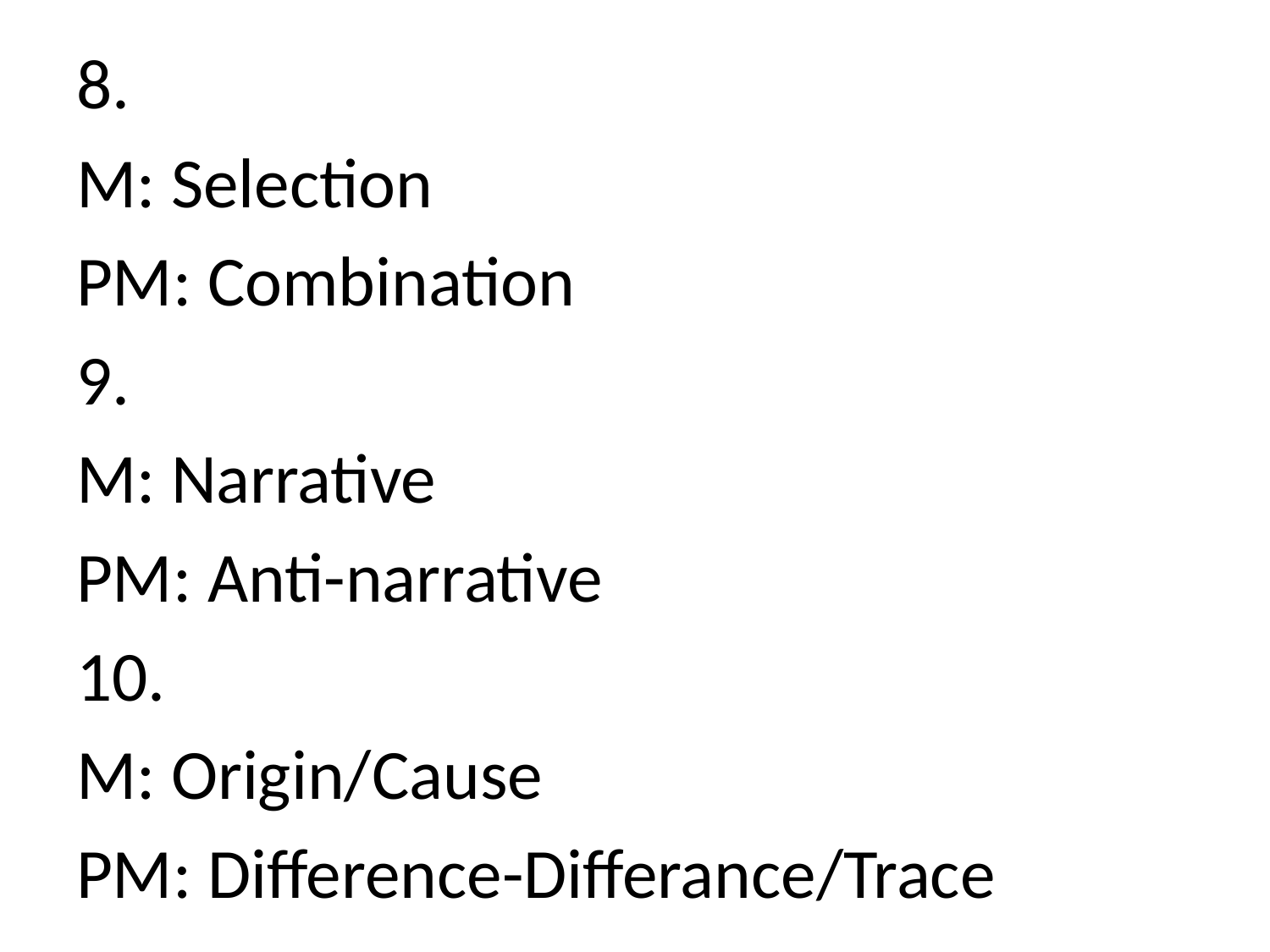

8.
M: Selection
PM: Combination
9.
M: Narrative
PM: Anti-narrative
10.
M: Origin/Cause
PM: Difference-Differance/Trace
#